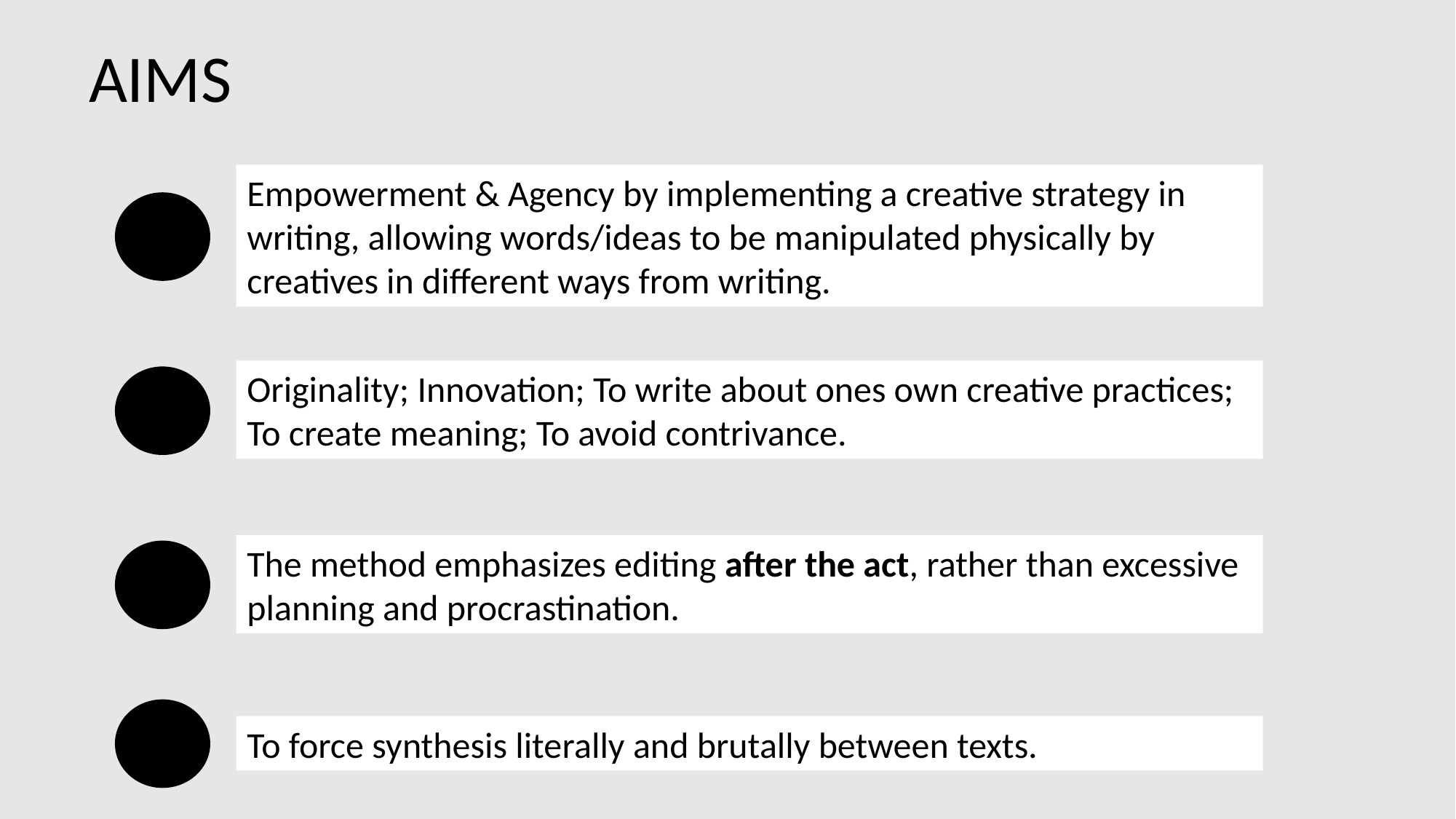

AIMS
Empowerment & Agency by implementing a creative strategy in writing, allowing words/ideas to be manipulated physically by creatives in different ways from writing.

Originality; Innovation; To write about ones own creative practices; To create meaning; To avoid contrivance.

The method emphasizes editing after the act, rather than excessive planning and procrastination.

To force synthesis literally and brutally between texts.